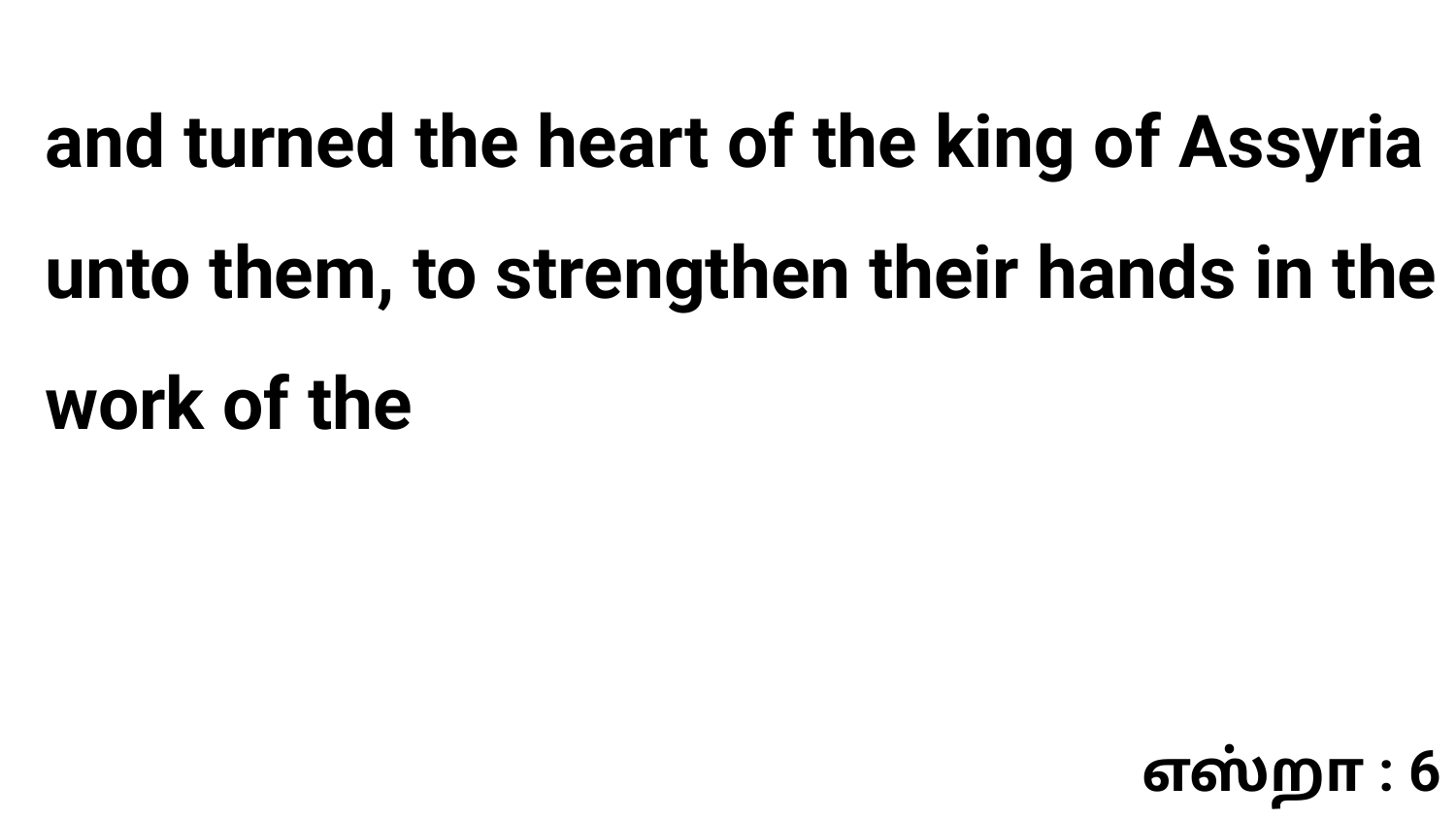

and turned the heart of the king of Assyria unto them, to strengthen their hands in the work of the
எஸ்றா : 6